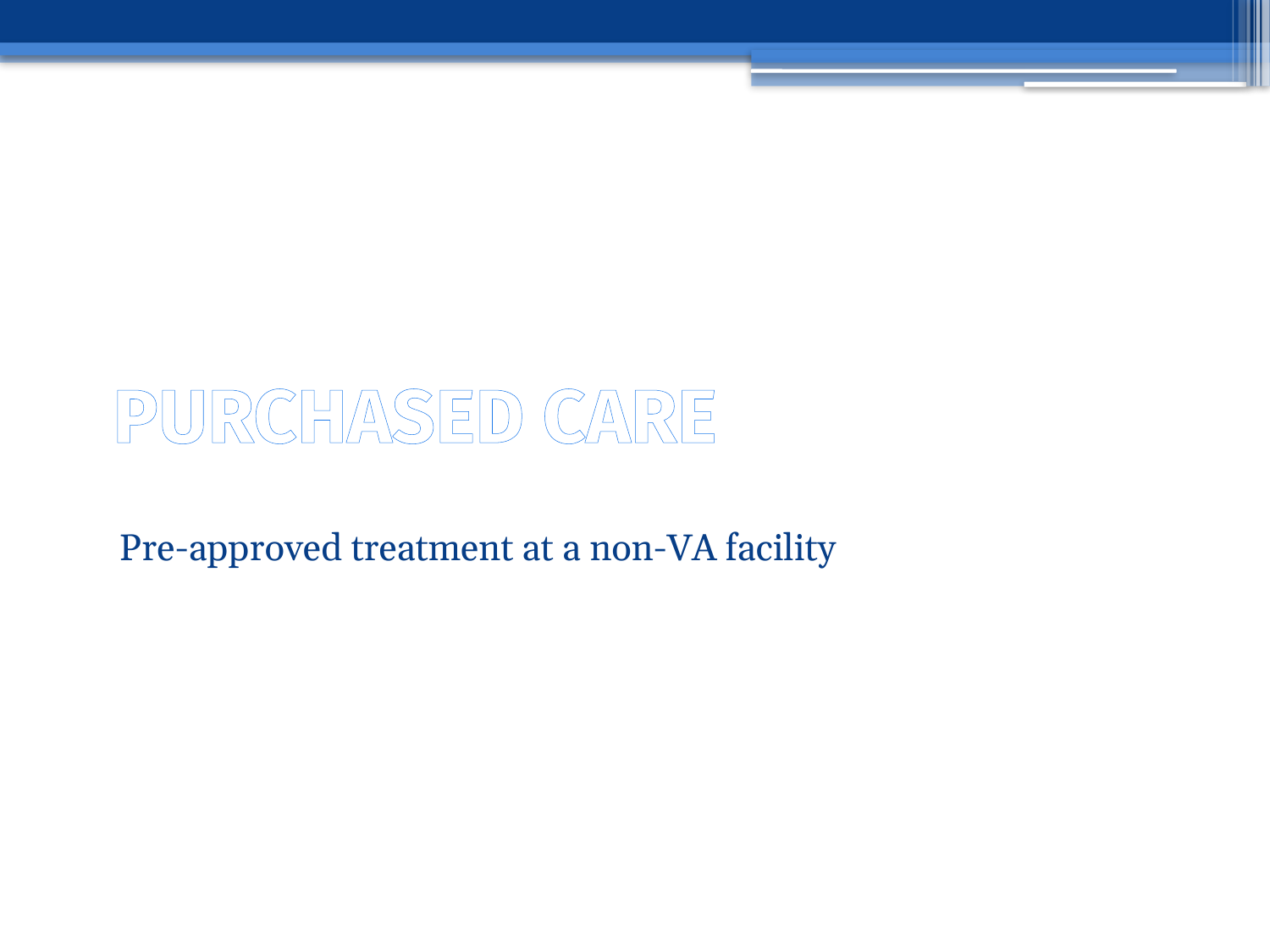

# PURCHASED CARE

Pre-approved treatment at a non-VA facility